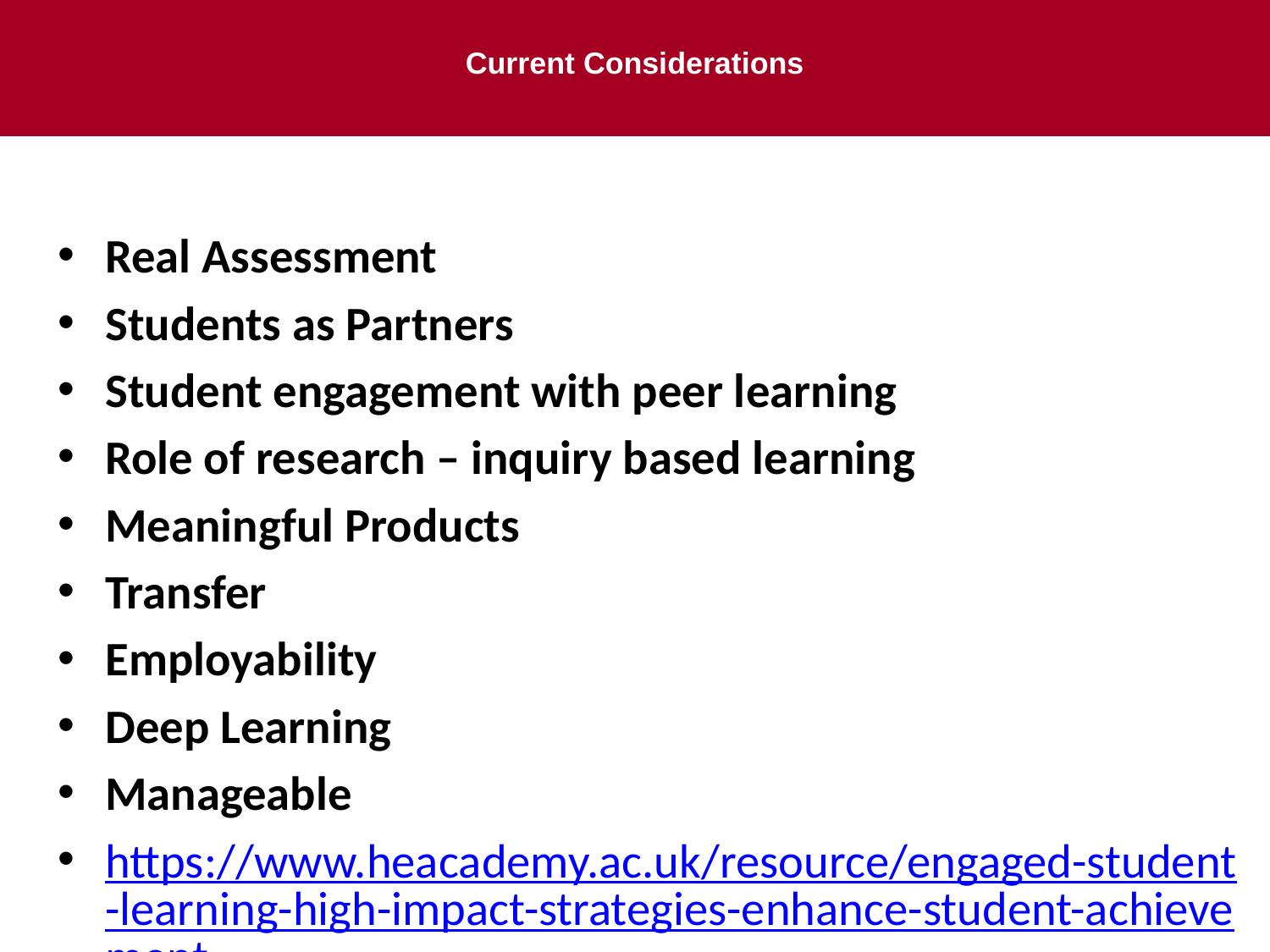

# Current Considerations

Real Assessment
Students as Partners
Student engagement with peer learning
Role of research – inquiry based learning
Meaningful Products
Transfer
Employability
Deep Learning
Manageable
https://www.heacademy.ac.uk/resource/engaged-student-learning-high-impact-strategies-enhance-student-achievement